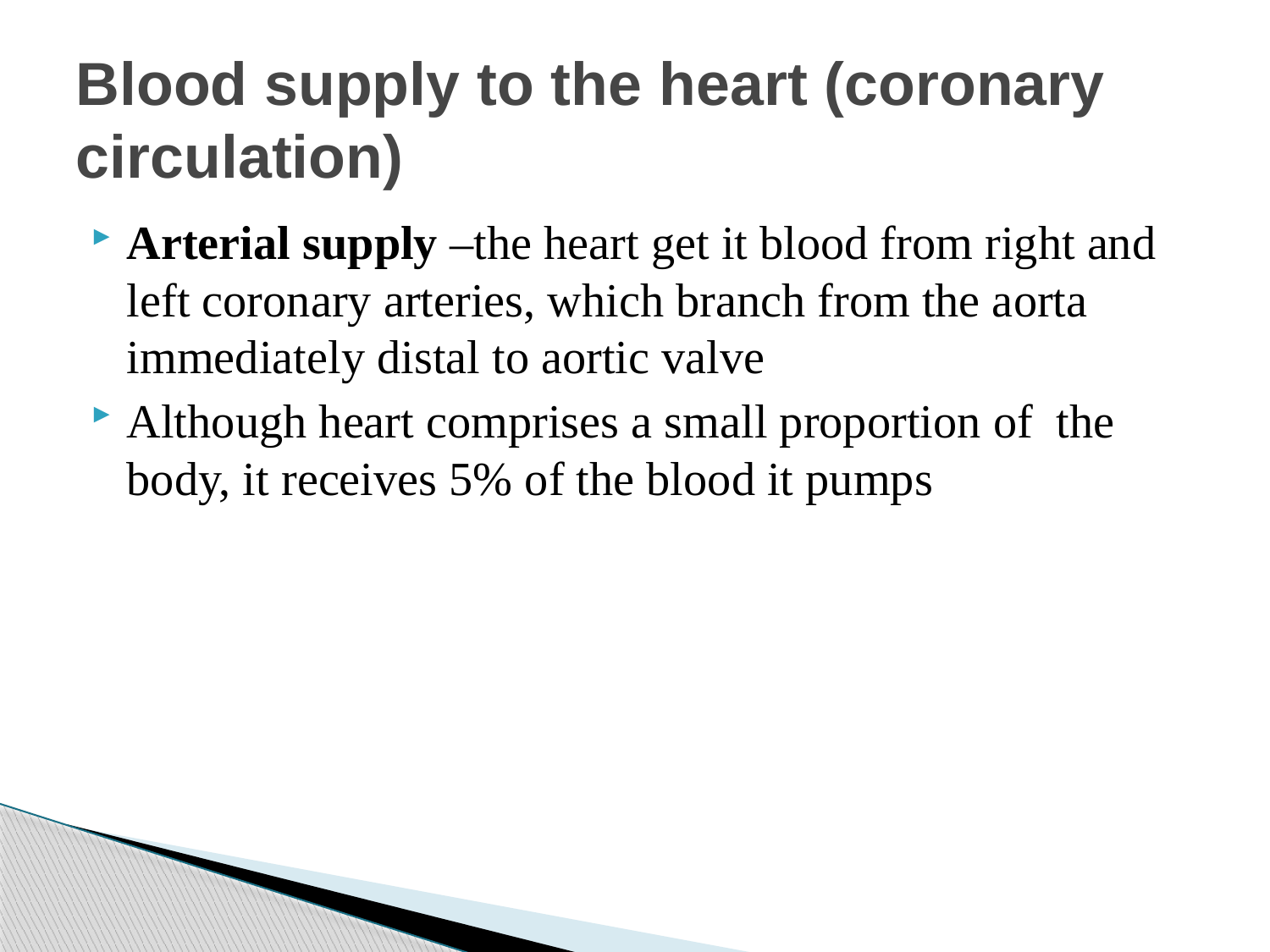

# Blood supply to the heart (coronary circulation)
Arterial supply –the heart get it blood from right and left coronary arteries, which branch from the aorta immediately distal to aortic valve
Although heart comprises a small proportion of  the body, it receives 5% of the blood it pumps